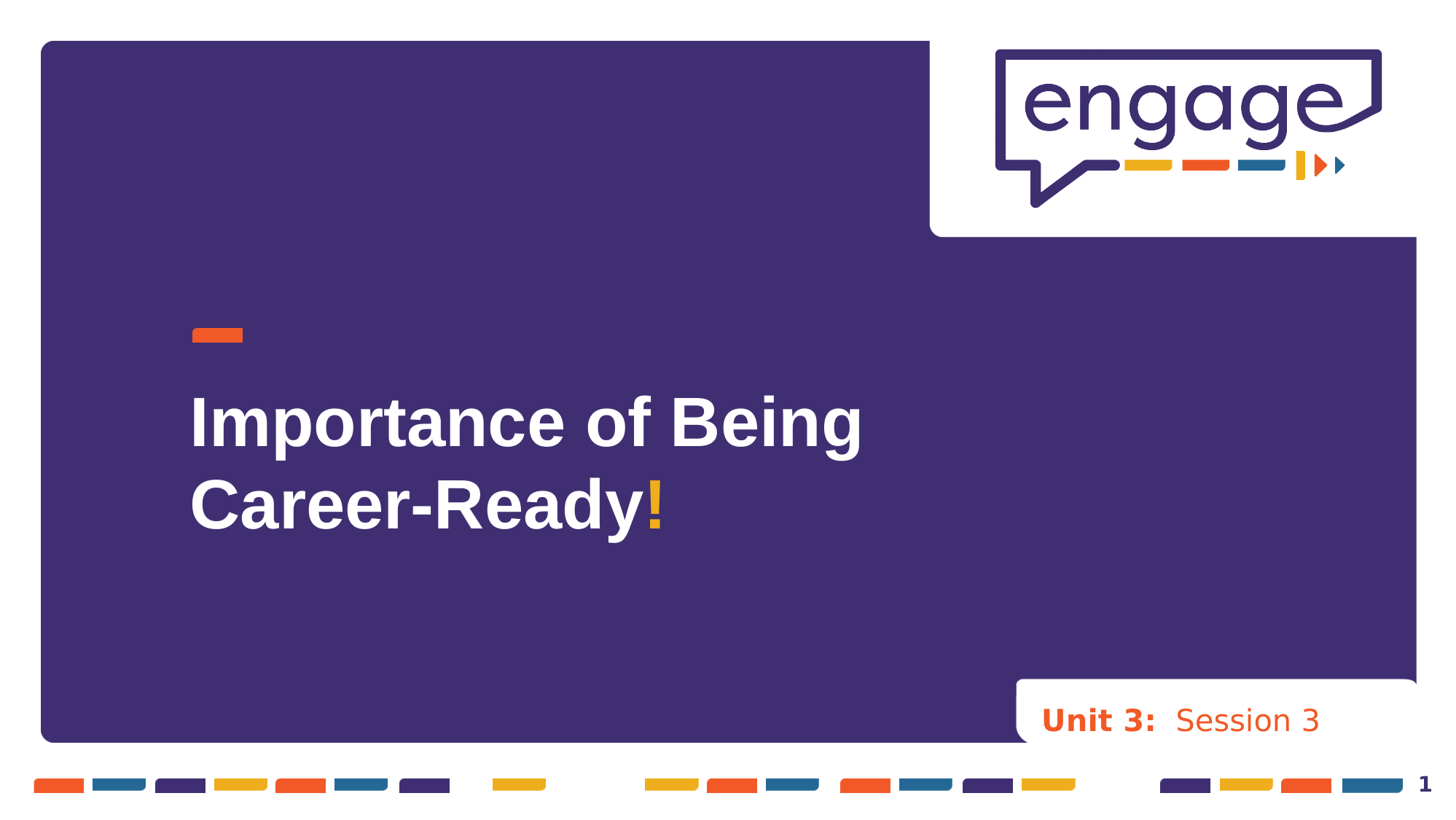

# Importance of Being Career-Ready!
Unit 3:
Session 3